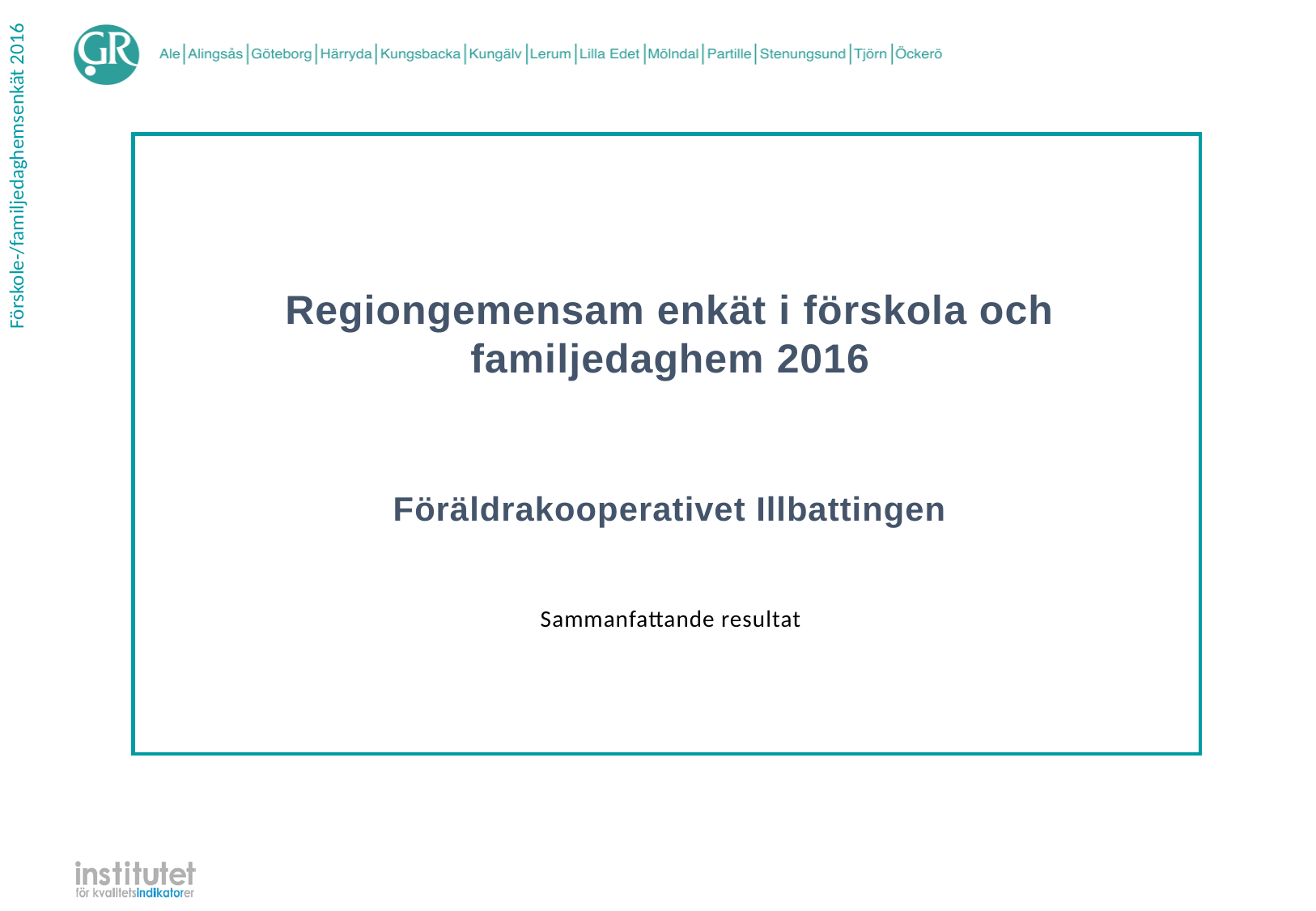

Regiongemensam enkät i förskola och familjedaghem 2016
Föräldrakooperativet Illbattingen
| Sammanfattande resultat |
| --- |